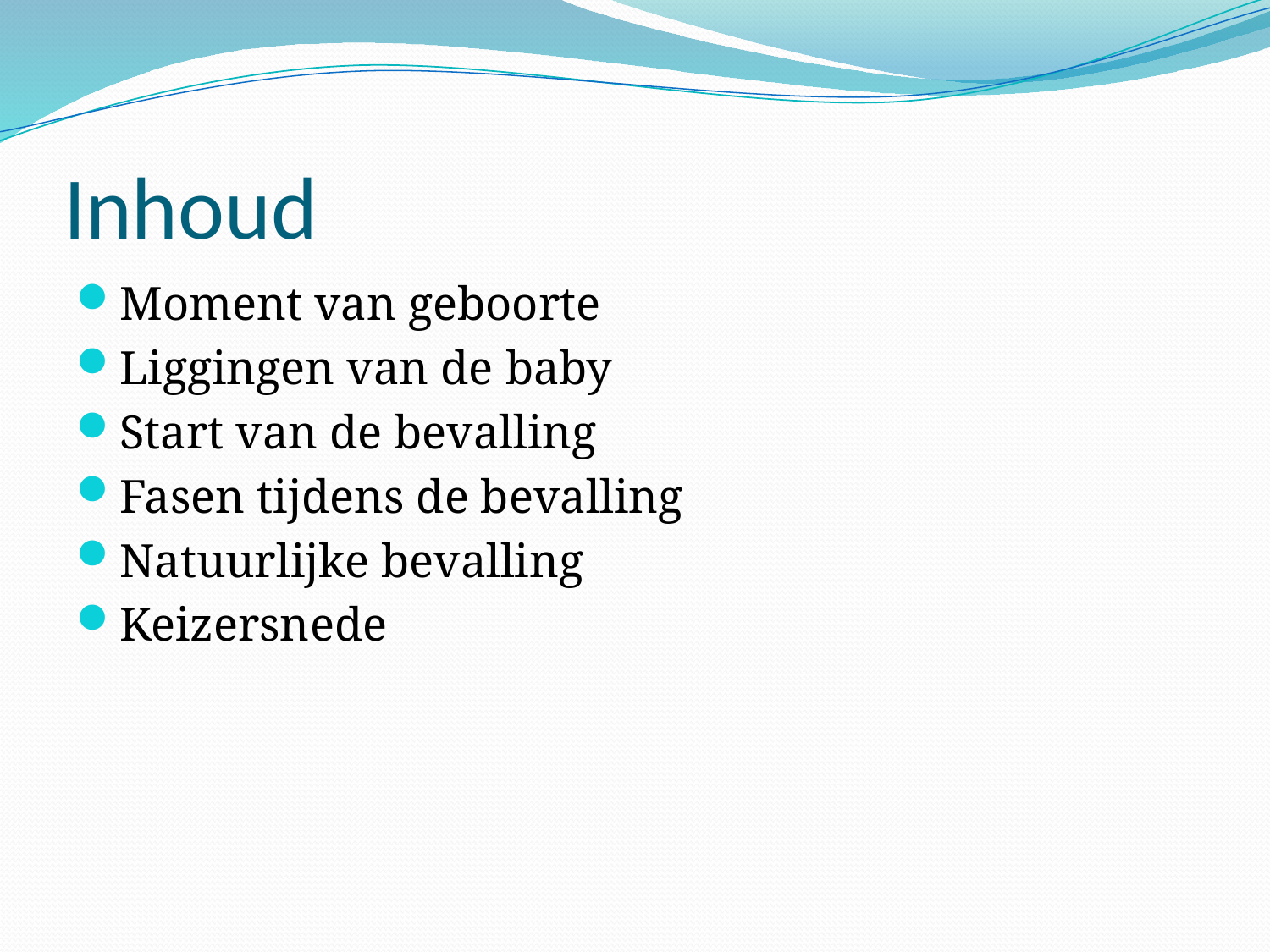

# Inhoud
Moment van geboorte
Liggingen van de baby
Start van de bevalling
Fasen tijdens de bevalling
Natuurlijke bevalling
Keizersnede